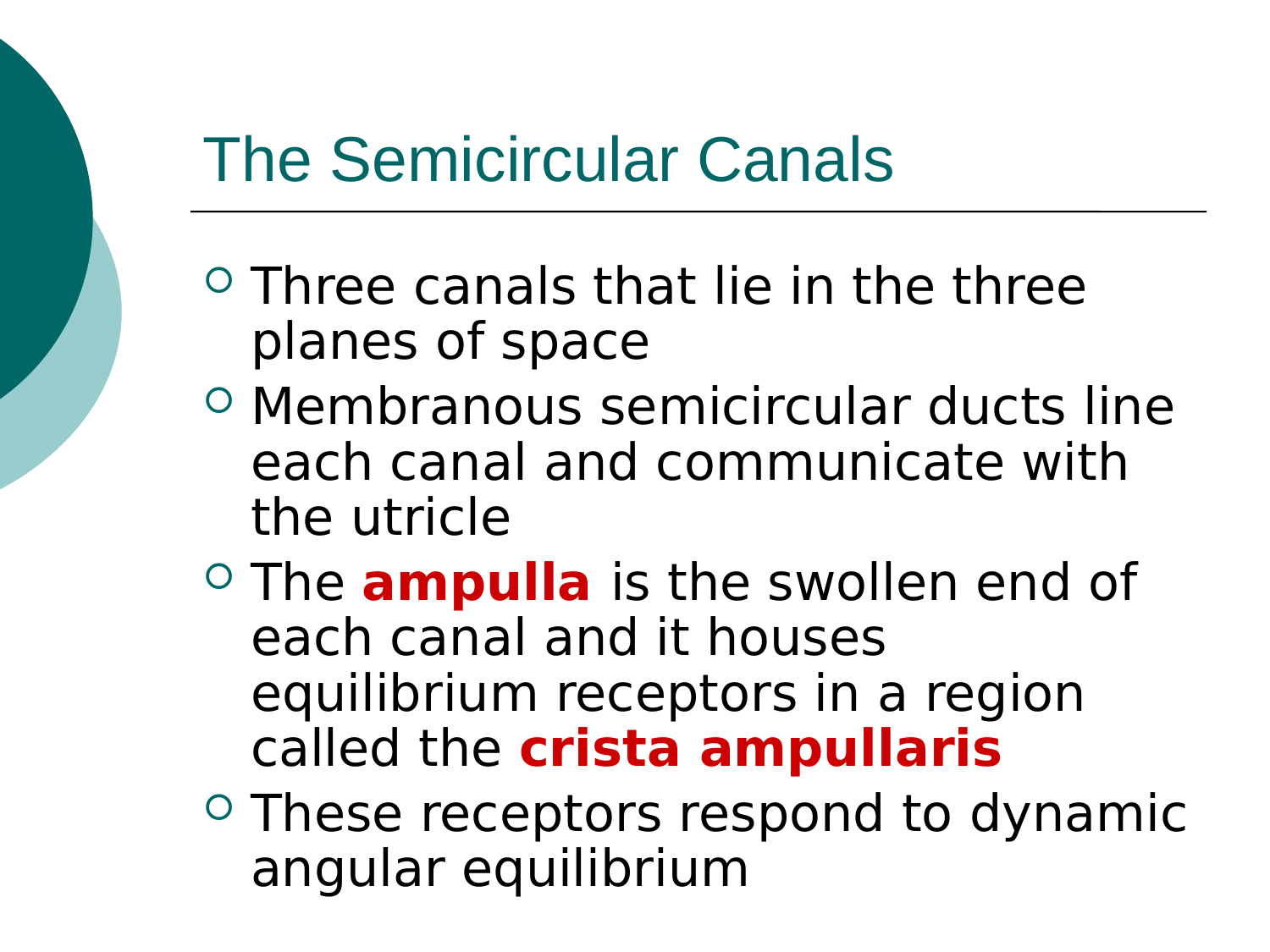

# The Semicircular Canals
Three canals that lie in the three planes of space
Membranous semicircular ducts line each canal and communicate with the utricle
The ampulla is the swollen end of each canal and it houses equilibrium receptors in a region called the crista ampullaris
These receptors respond to dynamic angular equilibrium